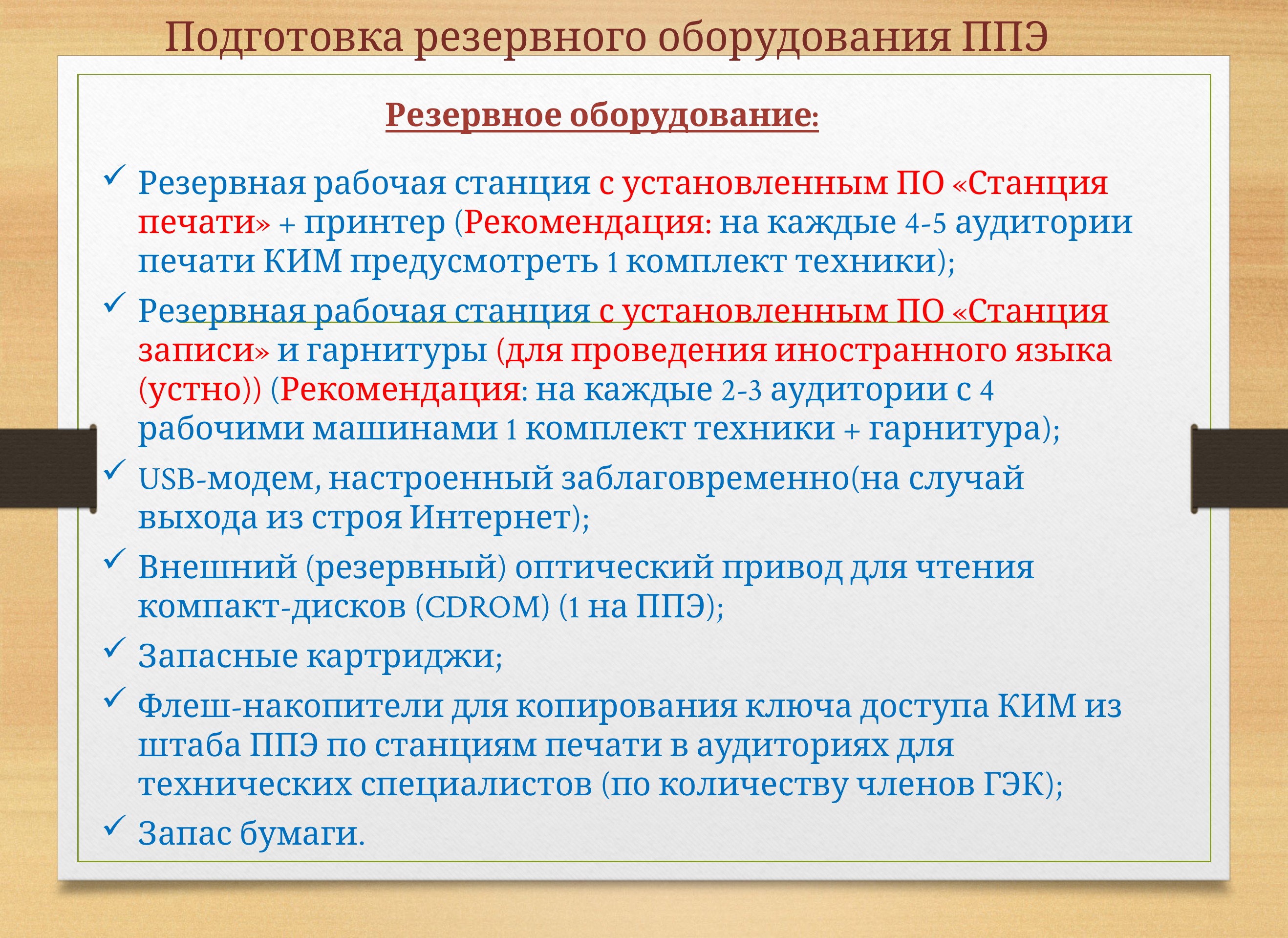

# Подготовка резервного оборудования ППЭ
Резервное оборудование:
Резервная рабочая станция с установленным ПО «Станция печати» + принтер (Рекомендация: на каждые 4-5 аудитории печати КИМ предусмотреть 1 комплект техники);
Резервная рабочая станция с установленным ПО «Станция записи» и гарнитуры (для проведения иностранного языка (устно)) (Рекомендация: на каждые 2-3 аудитории с 4 рабочими машинами 1 комплект техники + гарнитура);
USB-модем, настроенный заблаговременно(на случай выхода из строя Интернет);
Внешний (резервный) оптический привод для чтения компакт-дисков (CDROM) (1 на ППЭ);
Запасные картриджи;
Флеш-накопители для копирования ключа доступа КИМ из штаба ППЭ по станциям печати в аудиториях для технических специалистов (по количеству членов ГЭК);
Запас бумаги.